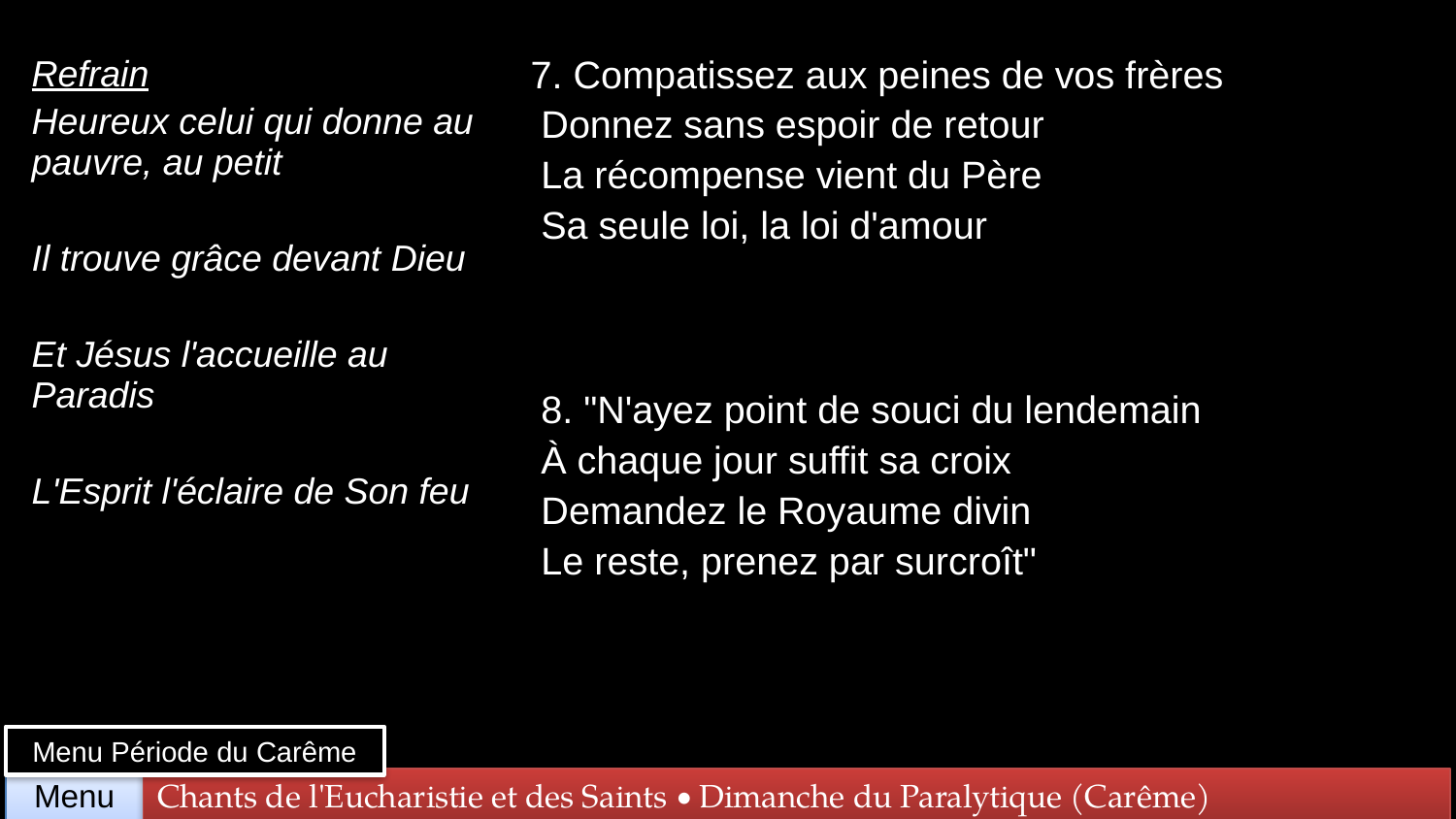

| Refrain Heureux celui qui donne au pauvre, au petit Il trouve grâce devant Dieu Et Jésus l'accueille au Paradis L'Esprit l'éclaire de Son feu | 7. Compatissez aux peines de vos frères Donnez sans espoir de retour La récompense vient du Père Sa seule loi, la loi d'amour |
| --- | --- |
|  | 8. "N'ayez point de souci du lendemain À chaque jour suffit sa croix Demandez le Royaume divin Le reste, prenez par surcroît" |

Menu Période du Carême
Chants de l'Eucharistie et des Saints • Dimanche du Paralytique (Carême)
Menu